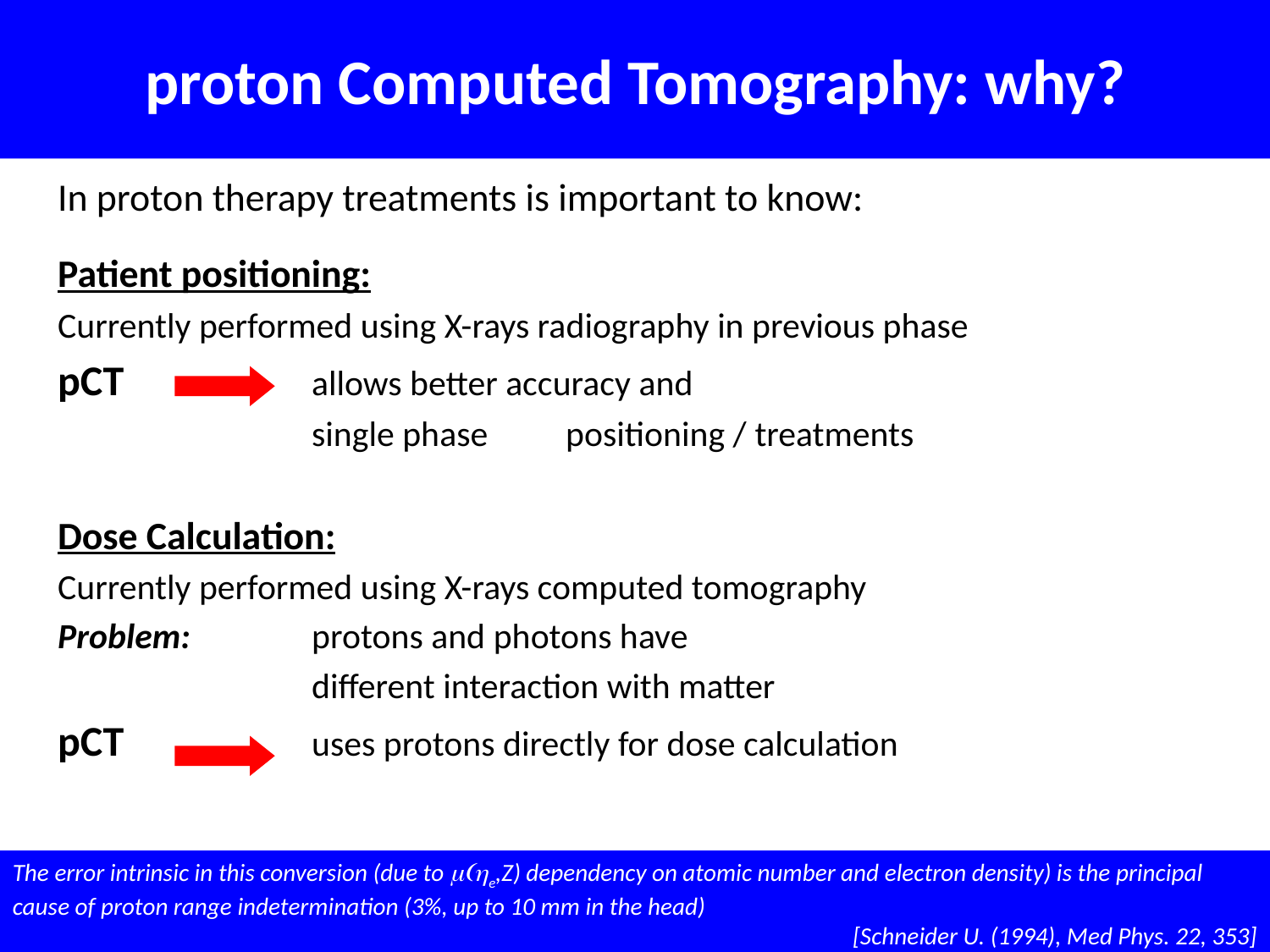

# proton Computed Tomography: why?
In proton therapy treatments is important to know:

Patient positioning:
Currently performed using X-rays radiography in previous phase
pCT		allows better accuracy and
		single phase 	positioning / treatments

Dose Calculation:
Currently performed using X-rays computed tomography
Problem: 	protons and photons have
		different interaction with matter
pCT     	 	uses protons directly for dose calculation

The error intrinsic in this conversion (due to μ(ηe,Z) dependency on atomic number and electron density) is the principal cause of proton range indetermination (3%, up to 10 mm in the head)‏
[Schneider U. (1994), Med Phys. 22, 353]